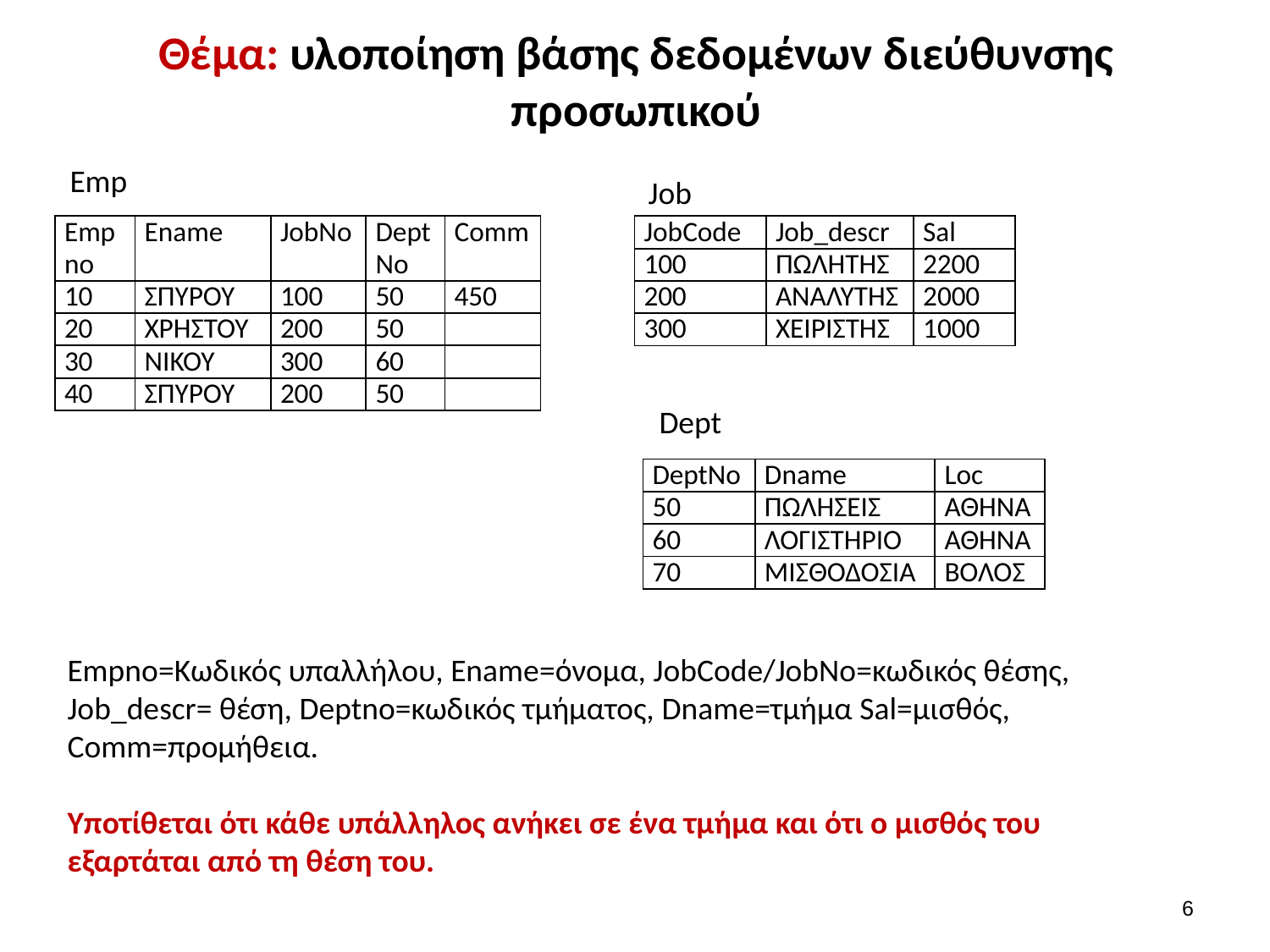

# Θέμα: υλοποίηση βάσης δεδομένων διεύθυνσης προσωπικού
 Emp
Job
| Empno | Ename | JobΝο | DeptNo | Comm |
| --- | --- | --- | --- | --- |
| 10 | ΣΠΥΡΟΥ | 100 | 50 | 450 |
| 20 | ΧΡΗΣΤΟΥ | 200 | 50 |  |
| 30 | ΝΙΚΟΥ | 300 | 60 |  |
| 40 | ΣΠΥΡΟΥ | 200 | 50 |  |
| JobCode | Job\_descr | Sal |
| --- | --- | --- |
| 100 | ΠΩΛΗΤΗΣ | 2200 |
| 200 | ΑΝΑΛΥΤΗΣ | 2000 |
| 300 | ΧΕΙΡΙΣΤΗΣ | 1000 |
Dept
| DeptNo | Dname | Loc |
| --- | --- | --- |
| 50 | ΠΩΛΗΣΕΙΣ | ΑΘΗΝΑ |
| 60 | ΛΟΓΙΣΤΗΡΙΟ | ΑΘΗΝΑ |
| 70 | ΜΙΣΘΟΔΟΣΙΑ | ΒΟΛΟΣ |
Empno=Κωδικός υπαλλήλου, Ename=όνομα, JobCode/JobNo=κωδικός θέσης, Job_descr= θέση, Deptno=κωδικός τμήματος, Dname=τμήμα Sal=μισθός, Comm=προμήθεια.

Υποτίθεται ότι κάθε υπάλληλος ανήκει σε ένα τμήμα και ότι ο μισθός του εξαρτάται από τη θέση του.
6